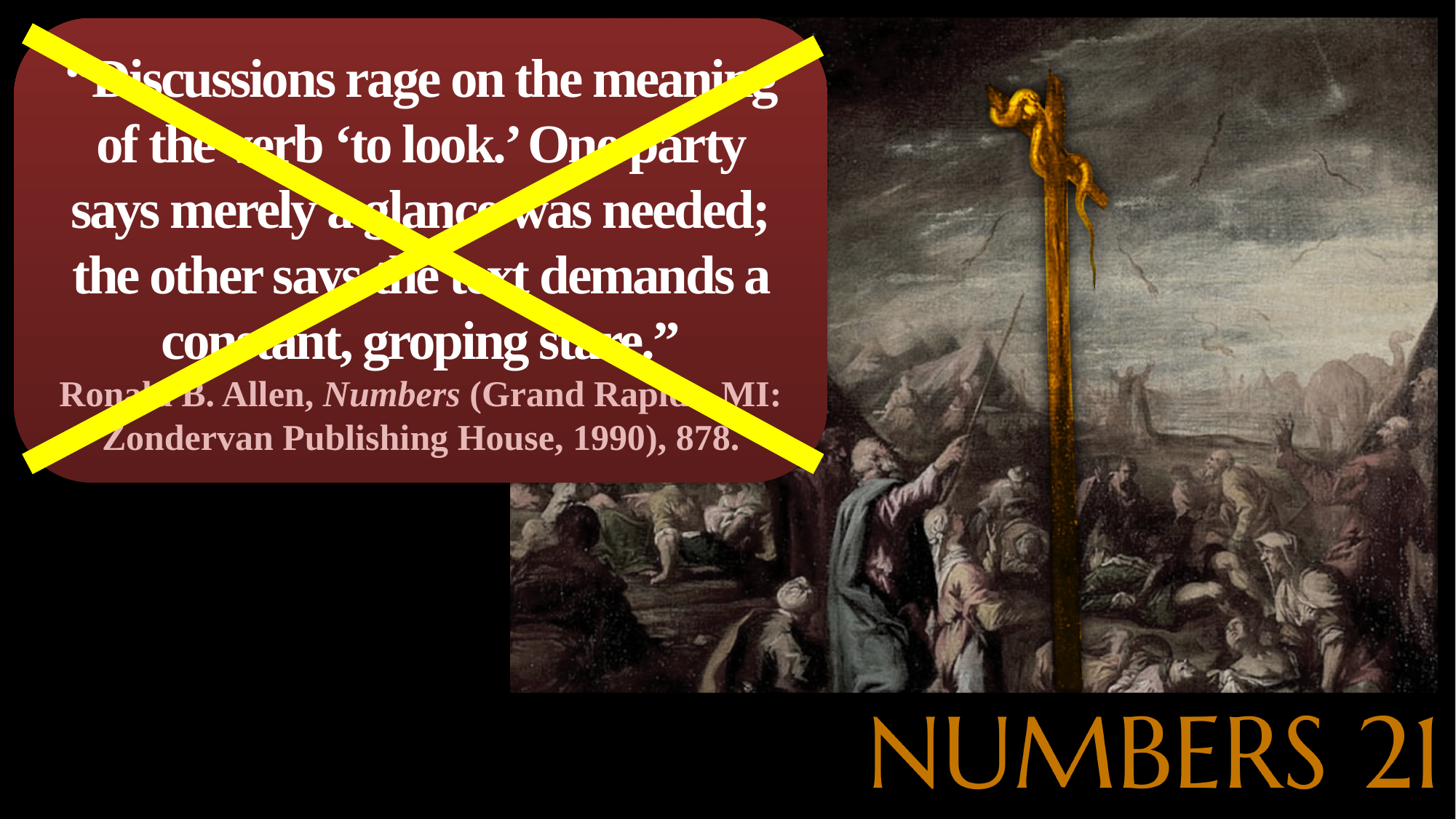

“Discussions rage on the meaning of the verb ‘to look.’ One party says merely a glance was needed;
the other says the text demands a constant, groping stare.”
Ronald B. Allen, Numbers (Grand Rapids, MI: Zondervan Publishing House, 1990), 878.